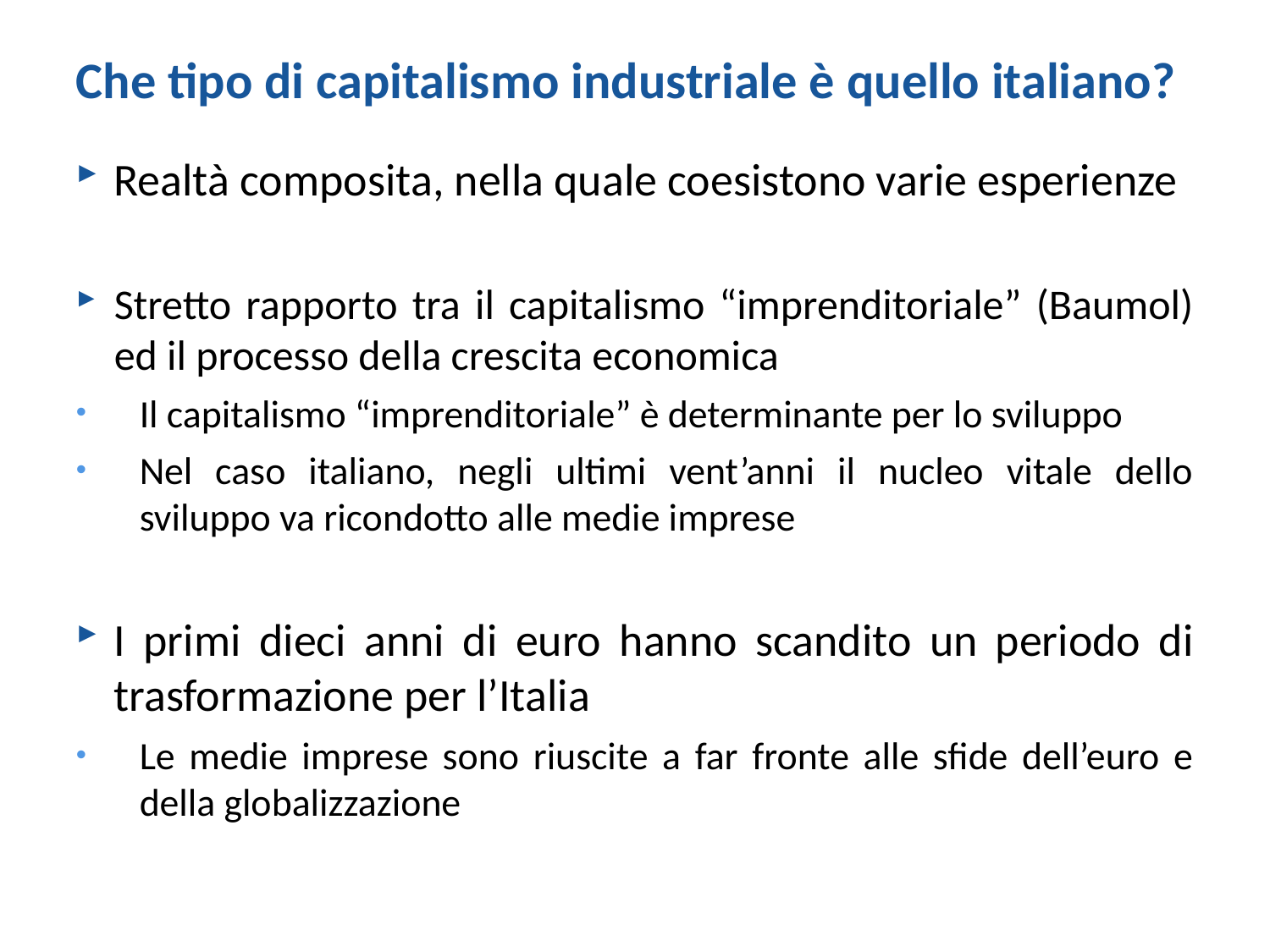

# Che tipo di capitalismo industriale è quello italiano?
Realtà composita, nella quale coesistono varie esperienze

Stretto rapporto tra il capitalismo “imprenditoriale” (Baumol) ed il processo della crescita economica
Il capitalismo “imprenditoriale” è determinante per lo sviluppo
Nel caso italiano, negli ultimi vent’anni il nucleo vitale dello sviluppo va ricondotto alle medie imprese

I primi dieci anni di euro hanno scandito un periodo di trasformazione per l’Italia
Le medie imprese sono riuscite a far fronte alle sfide dell’euro e della globalizzazione